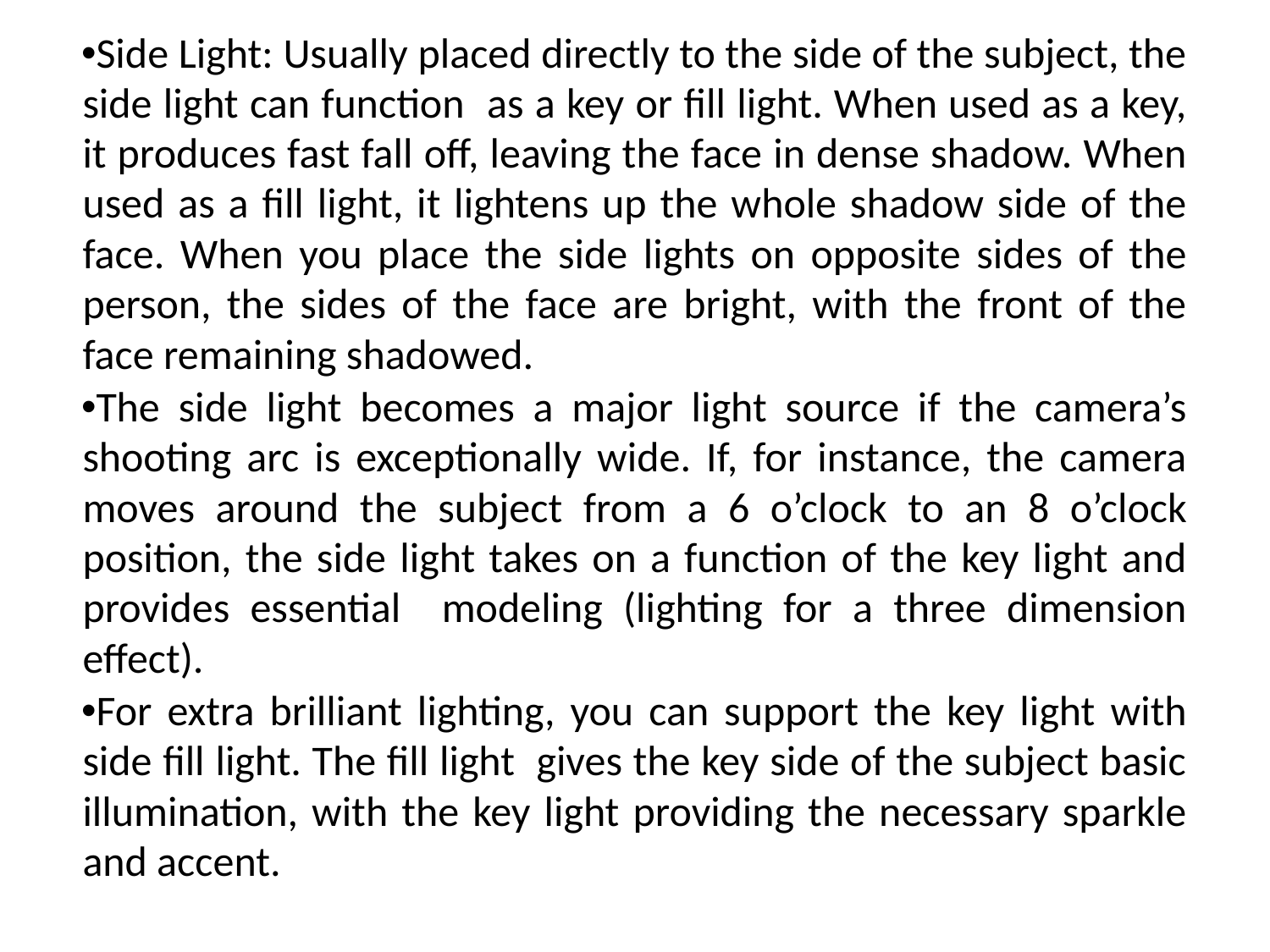

Side Light: Usually placed directly to the side of the subject, the side light can function  as a key or fill light. When used as a key, it produces fast fall off, leaving the face in dense shadow. When used as a fill light, it lightens up the whole shadow side of the face. When you place the side lights on opposite sides of the person, the sides of the face are bright, with the front of the face remaining shadowed.
The side light becomes a major light source if the camera’s shooting arc is exceptionally wide. If, for instance, the camera moves around the subject from a 6 o’clock to an 8 o’clock position, the side light takes on a function of the key light and provides essential  modeling (lighting for a three dimension effect).
For extra brilliant lighting, you can support the key light with side fill light. The fill light  gives the key side of the subject basic illumination, with the key light providing the necessary sparkle and accent.